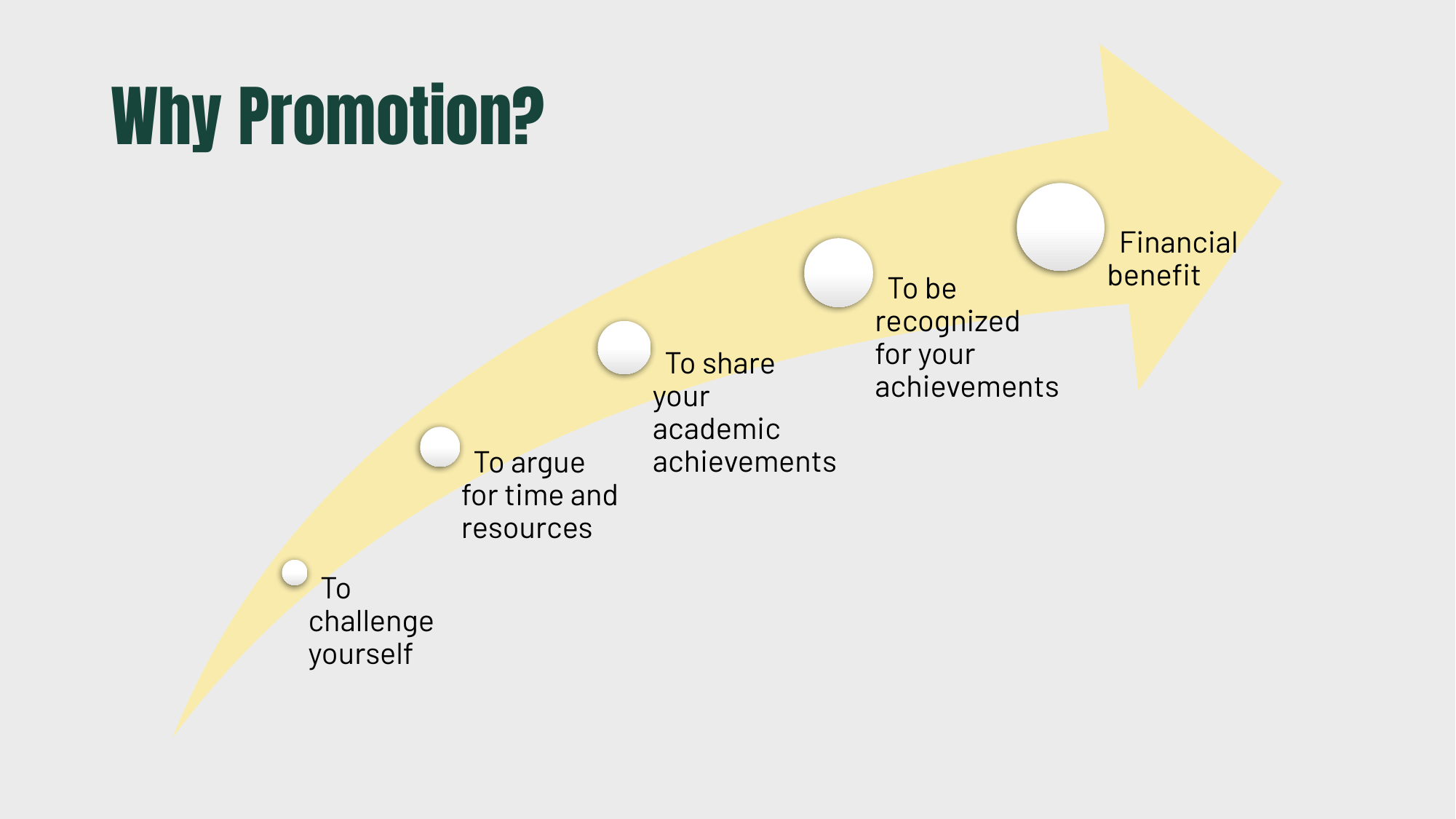

# Why Promotion?

  Financial benefit

  To be recognized for your achievements

  To share your academic achievements

  To argue for time and resources

  To challenge yourself